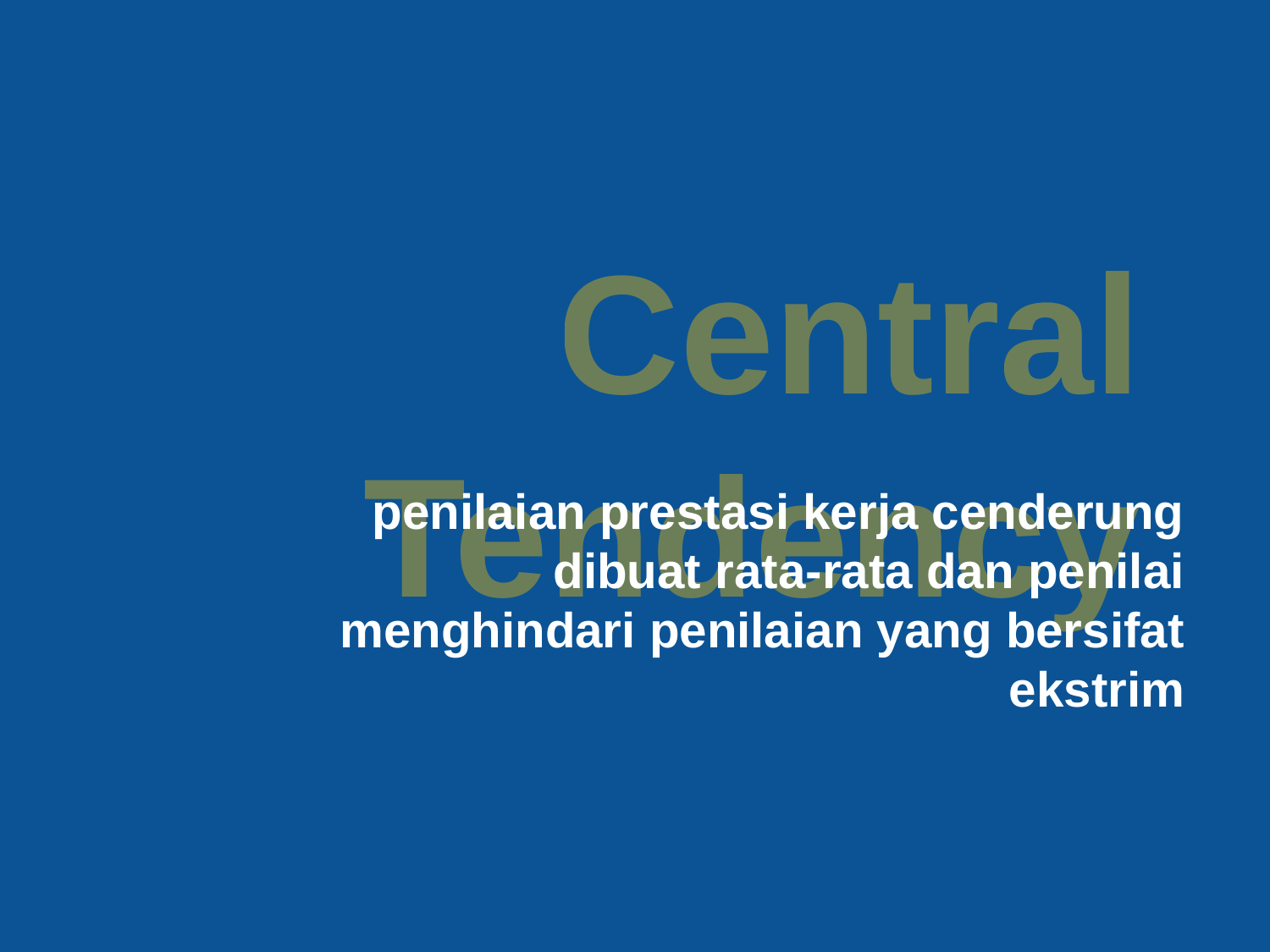

Central Tendency
penilaian prestasi kerja cenderung dibuat rata-rata dan penilai menghindari penilaian yang bersifat ekstrim